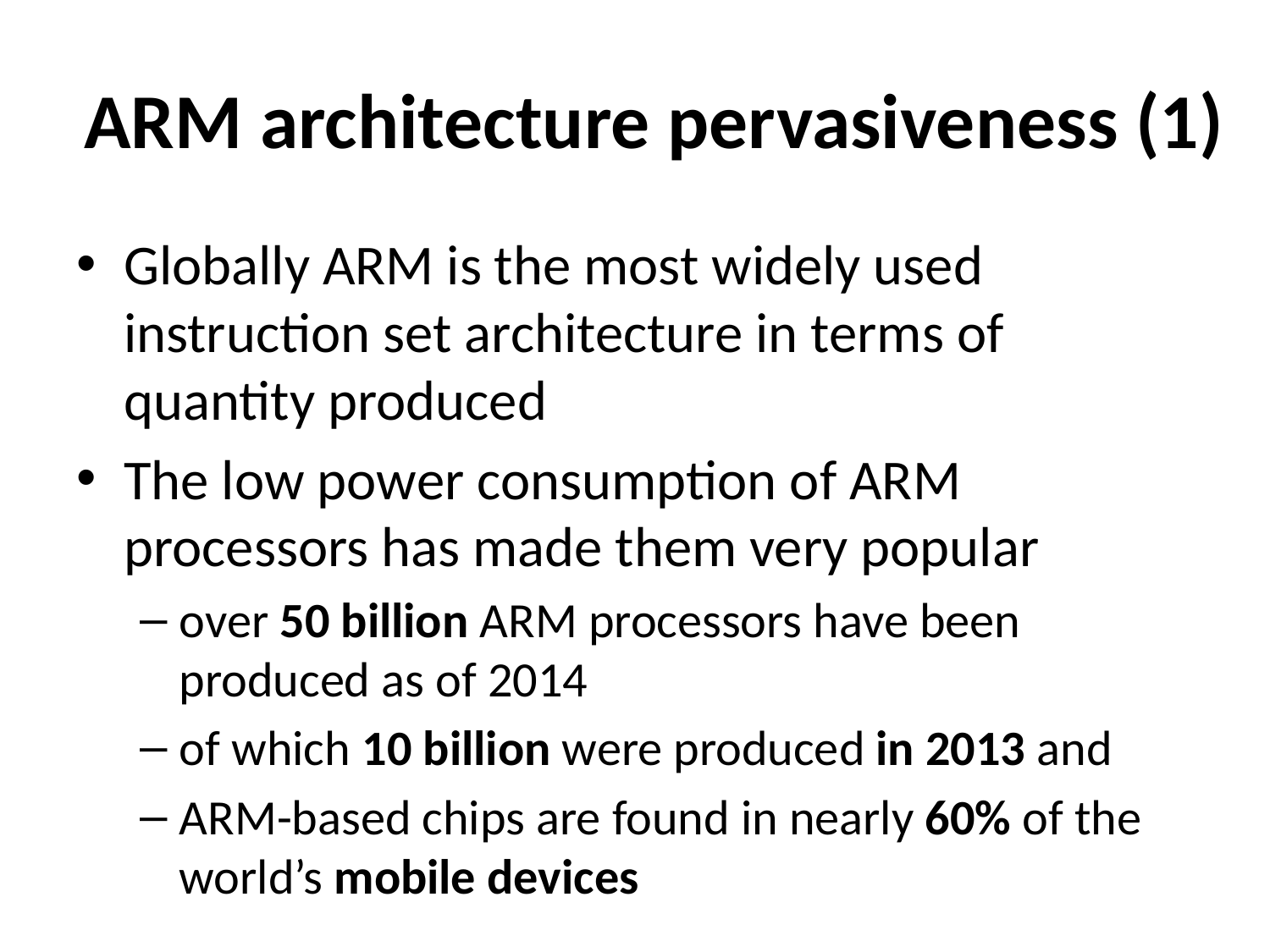

# ARM architecture pervasiveness (1)
Globally ARM is the most widely used instruction set architecture in terms of quantity produced
The low power consumption of ARM processors has made them very popular
over 50 billion ARM processors have been produced as of 2014
of which 10 billion were produced in 2013 and
ARM-based chips are found in nearly 60% of the world’s mobile devices